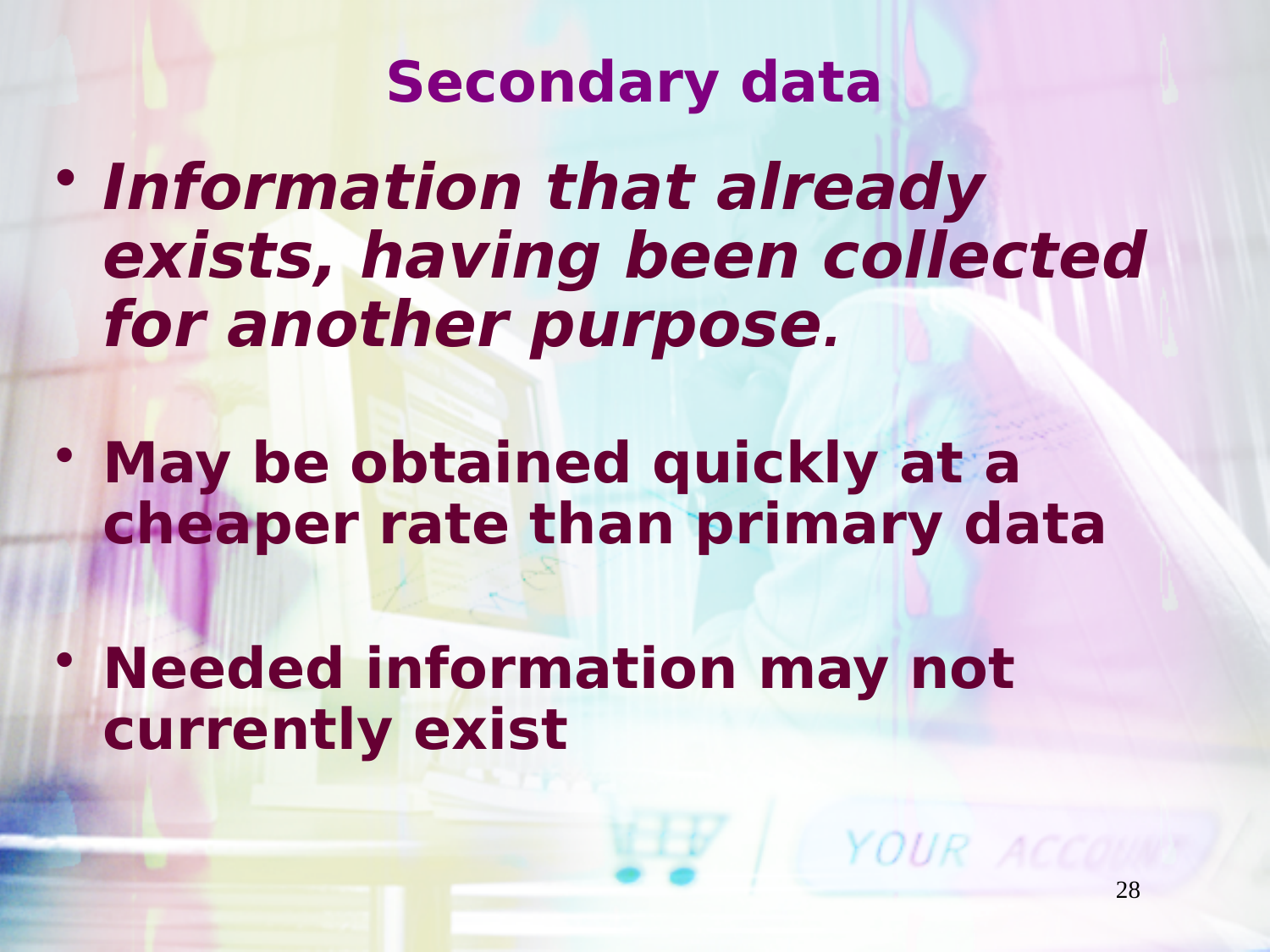

# Secondary data
Information that already exists, having been collected for another purpose.

May be obtained quickly at a cheaper rate than primary data

Needed information may not currently exist

28